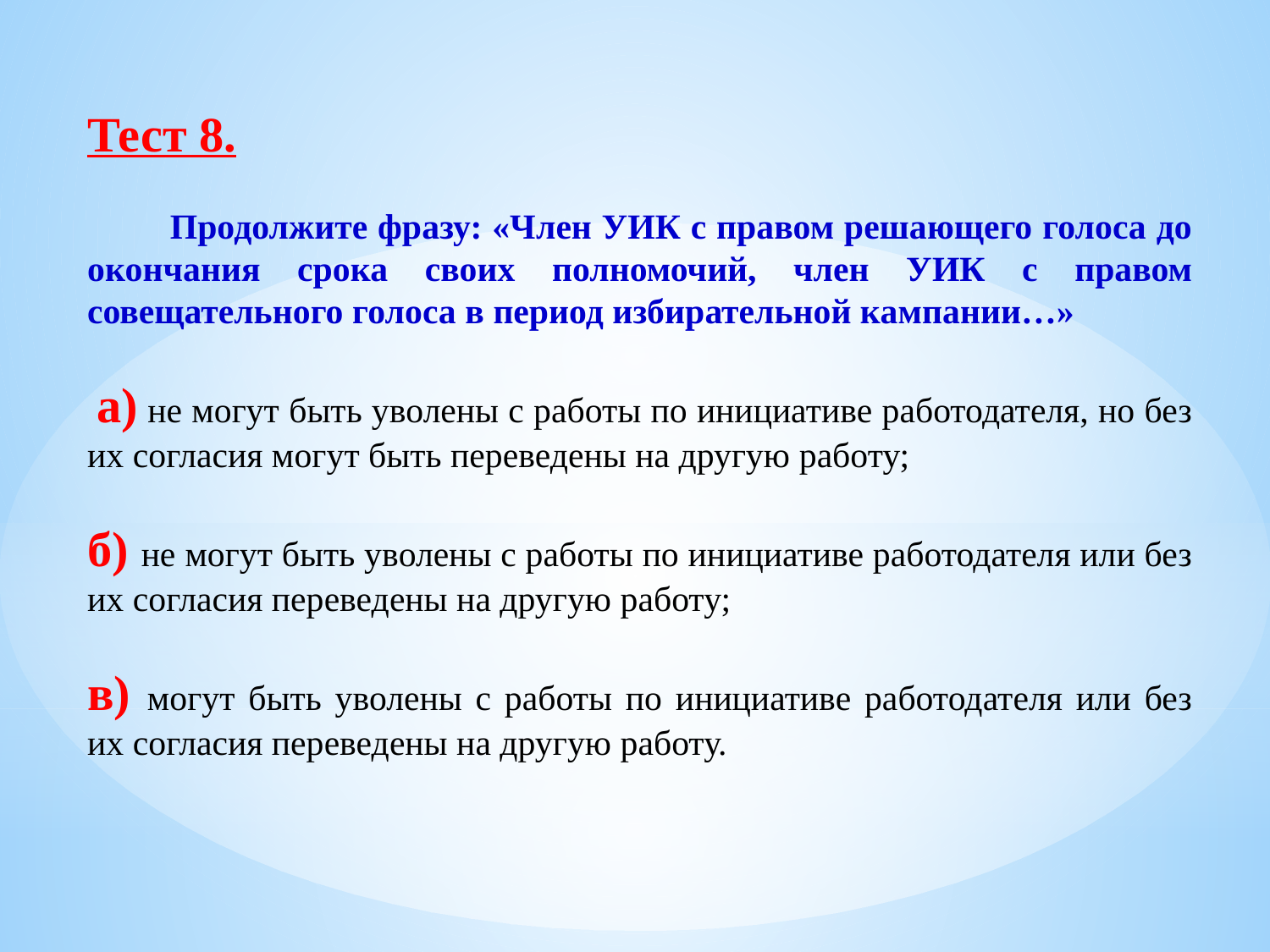

Тест 8.

         Продолжите фразу: «Член УИК с правом решающего голоса до окончания срока своих полномочий, член УИК с правом совещательного голоса в период избирательной кампании…»

 а) не могут быть уволены с работы по инициативе работодателя, но без их согласия могут быть переведены на другую работу;

б) не могут быть уволены с работы по инициативе работодателя или без их согласия переведены на другую работу;

в) могут быть уволены с работы по инициативе работодателя или без их согласия переведены на другую работу.